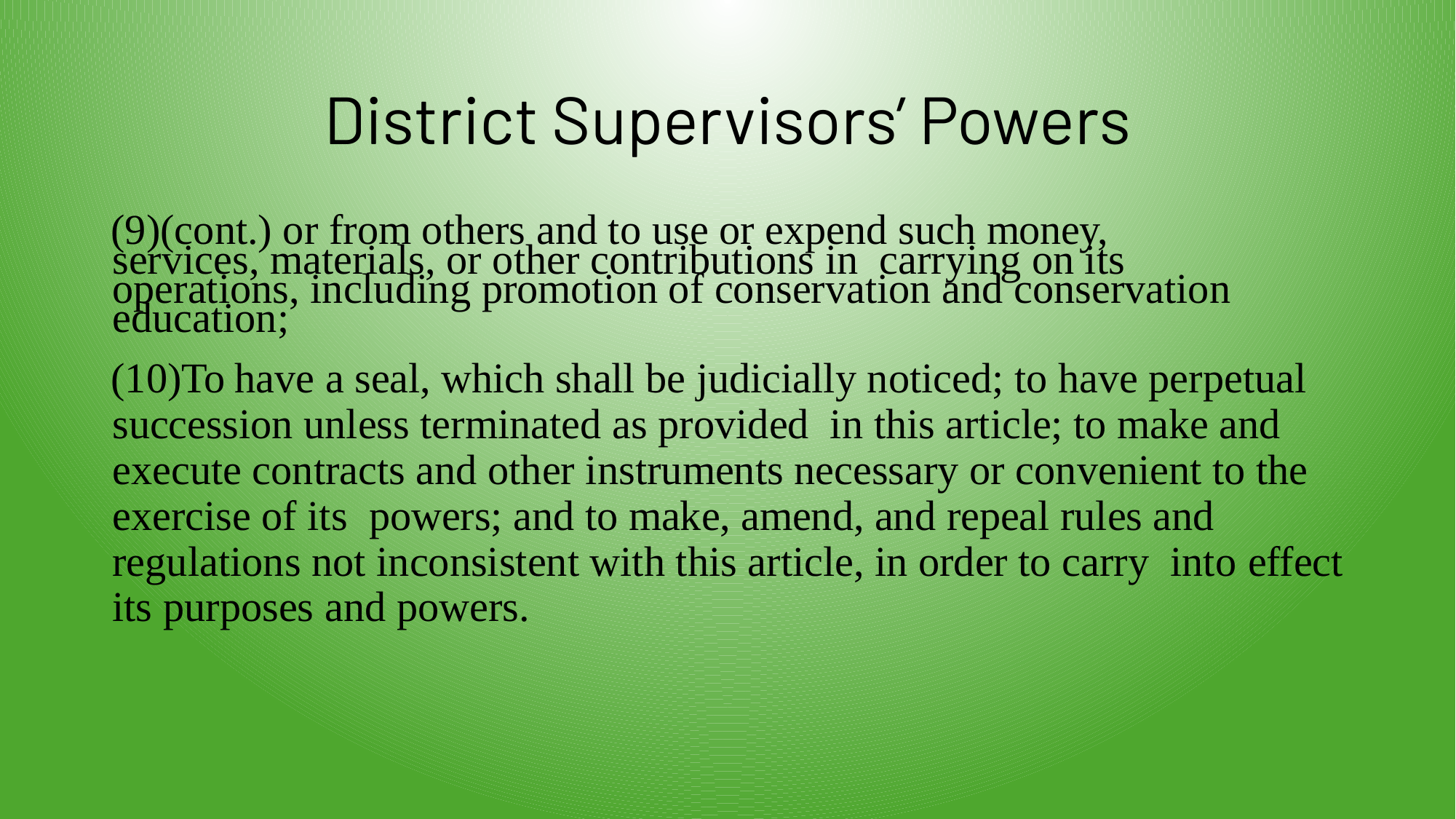

# District Supervisors’ Powers
(cont.) or from others and to use or expend such money, services, materials, or other contributions in  carrying on its operations, including promotion of conservation and conservation education;
To have a seal, which shall be judicially noticed; to have perpetual succession unless terminated as provided  in this article; to make and execute contracts and other instruments necessary or convenient to the exercise of its  powers; and to make, amend, and repeal rules and regulations not inconsistent with this article, in order to carry  into effect its purposes and powers.